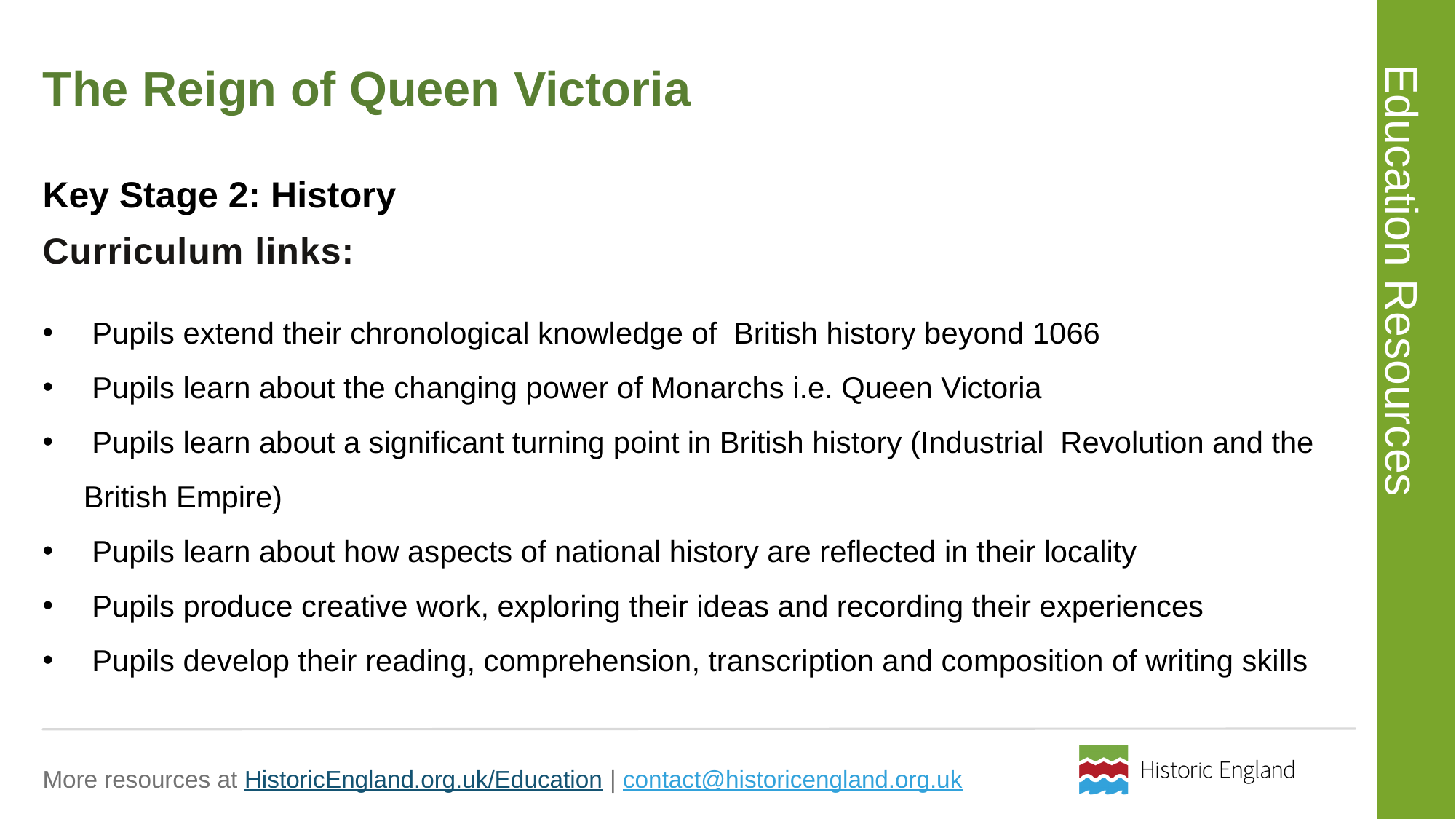

# The Reign of Queen Victoria 11
Key Stage 2: History

 Pupils extend their chronological knowledge of  British history beyond 1066
 Pupils learn about the changing power of Monarchs i.e. Queen Victoria
 Pupils learn about a significant turning point in British history (Industrial  Revolution and the British Empire)
 Pupils learn about how aspects of national history are reflected in their locality
 Pupils produce creative work, exploring their ideas and recording their experiences
 Pupils develop their reading, comprehension, transcription and composition of writing skills